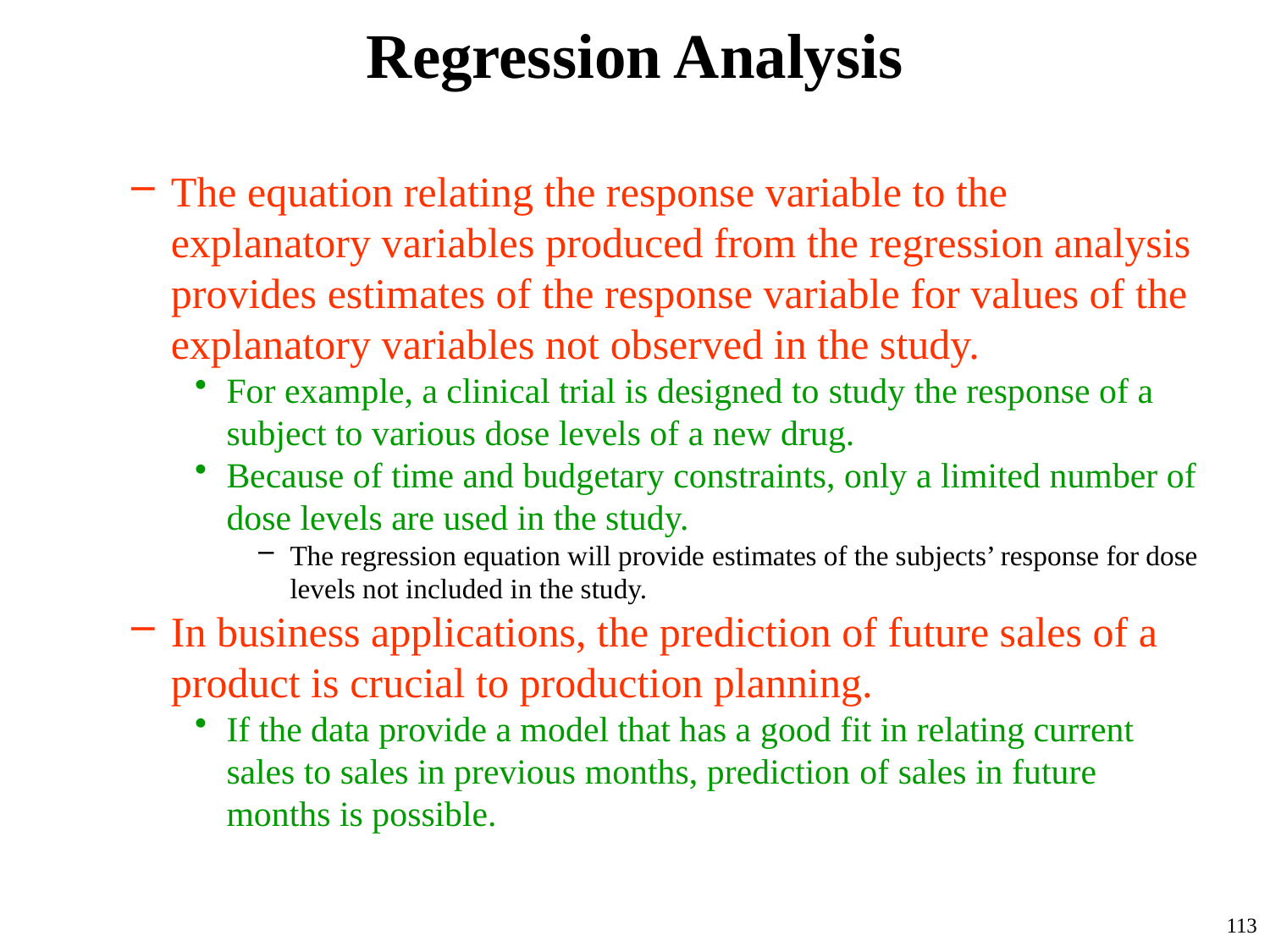

# Regression Analysis
The equation relating the response variable to the explanatory variables produced from the regression analysis provides estimates of the response variable for values of the explanatory variables not observed in the study.
For example, a clinical trial is designed to study the response of a subject to various dose levels of a new drug.
Because of time and budgetary constraints, only a limited number of dose levels are used in the study.
The regression equation will provide estimates of the subjects’ response for dose levels not included in the study.
In business applications, the prediction of future sales of a product is crucial to production planning.
If the data provide a model that has a good fit in relating current sales to sales in previous months, prediction of sales in future months is possible.
113